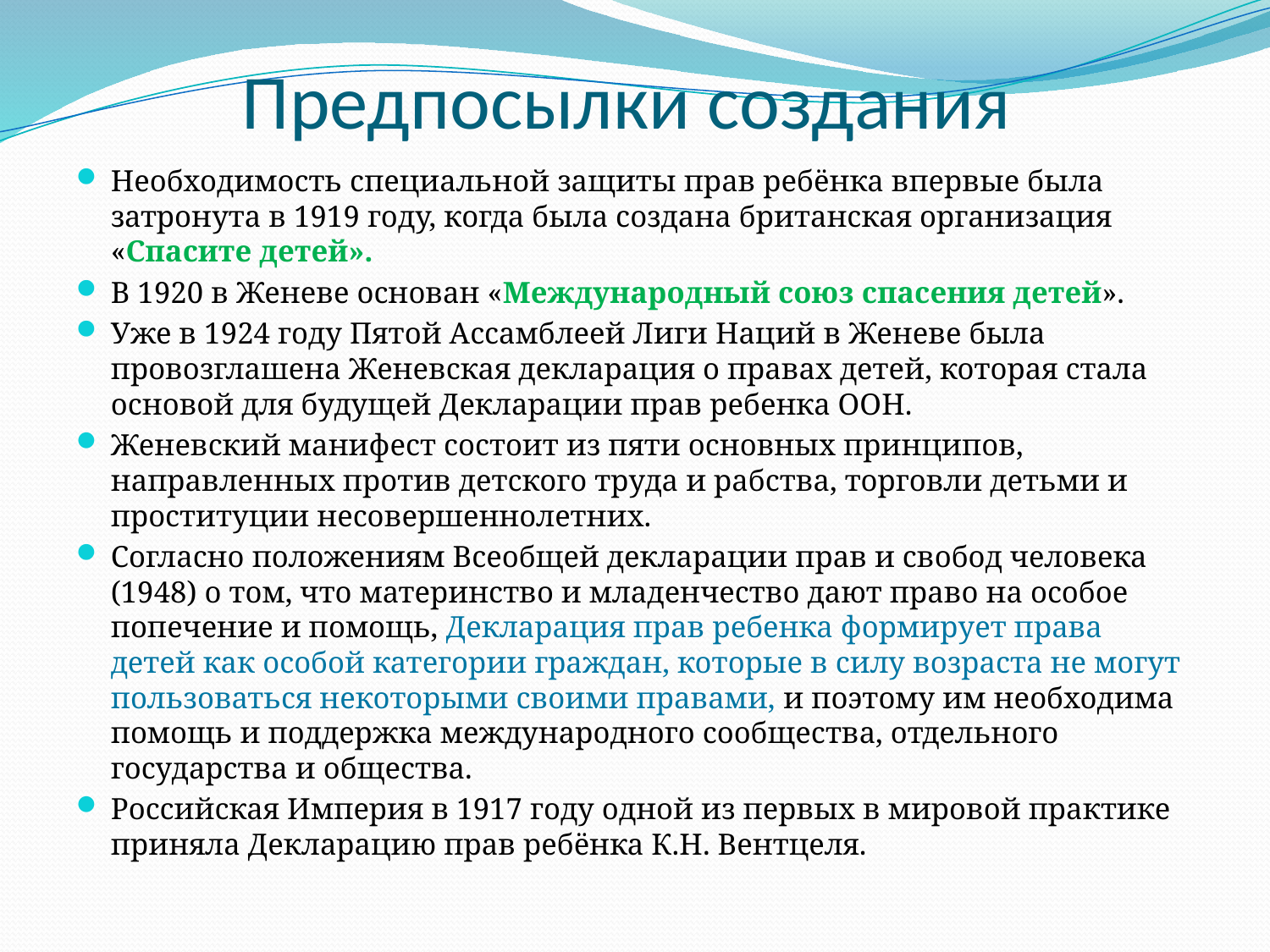

# Предпосылки создания
Необходимость специальной защиты прав ребёнка впервые была затронута в 1919 году, когда была создана британская организация «Спасите детей».
В 1920 в Женеве основан «Международный союз спасения детей».
Уже в 1924 году Пятой Ассамблеей Лиги Наций в Женеве была провозглашена Женевская декларация о правах детей, которая стала основой для будущей Декларации прав ребенка ООН.
Женевский манифест состоит из пяти основных принципов, направленных против детского труда и рабства, торговли детьми и проституции несовершеннолетних.
Согласно положениям Всеобщей декларации прав и свобод человека (1948) о том, что материнство и младенчество дают право на особое попечение и помощь, Декларация прав ребенка формирует права детей как особой категории граждан, которые в силу возраста не могут пользоваться некоторыми своими правами, и поэтому им необходима помощь и поддержка международного сообщества, отдельного государства и общества.
Российская Империя в 1917 году одной из первых в мировой практике приняла Декларацию прав ребёнка К.Н. Вентцеля.